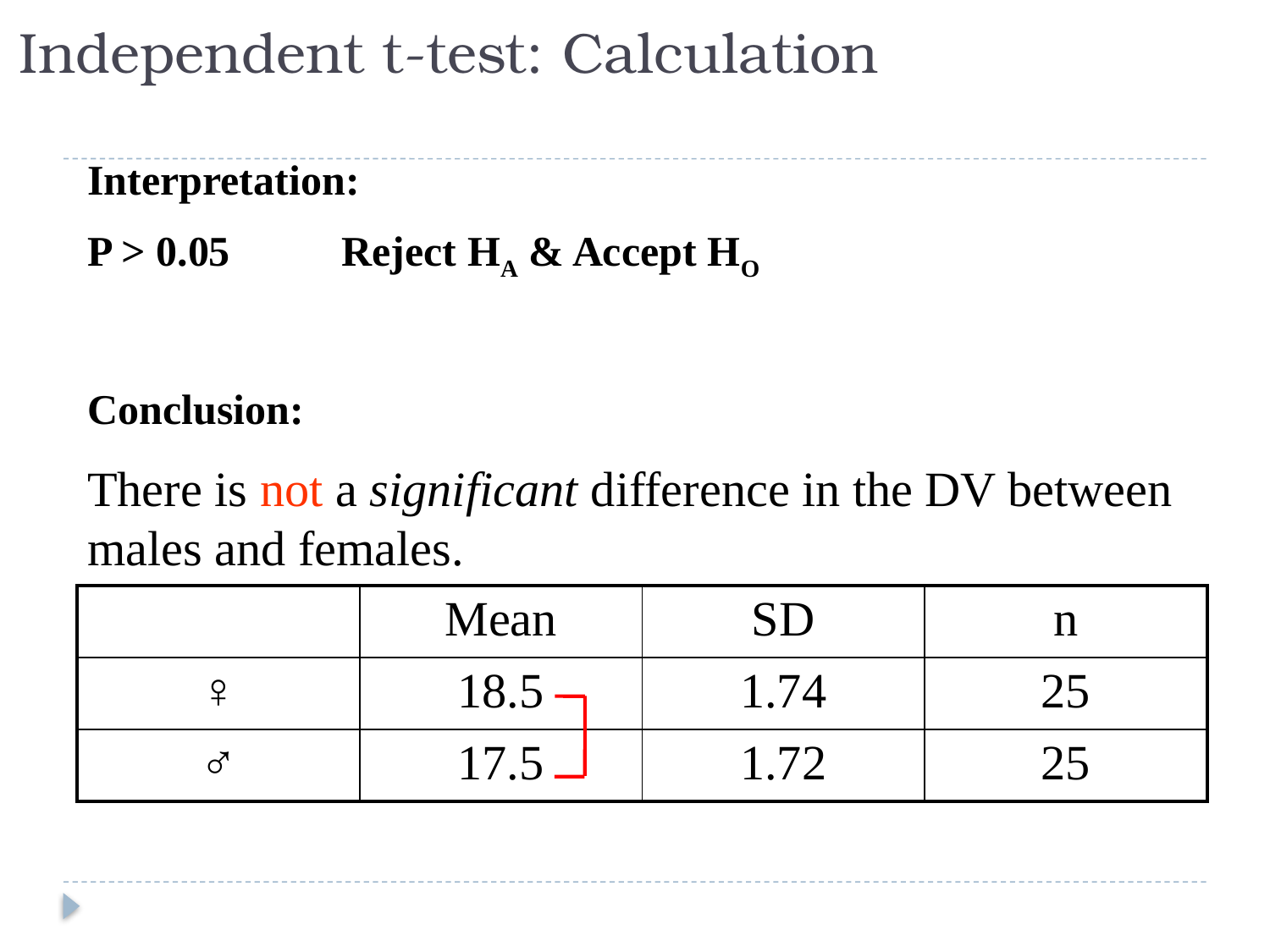

# Independent t-test: Calculation
Interpretation:
P > 0.05	Reject HA & Accept HO

Conclusion:
There is not a significant difference in the DV between males and females.
|  | Mean | SD | n |
| --- | --- | --- | --- |
| ♀ | 18.5 | 1.74 | 25 |
| ♂ | 17.5 | 1.72 | 25 |